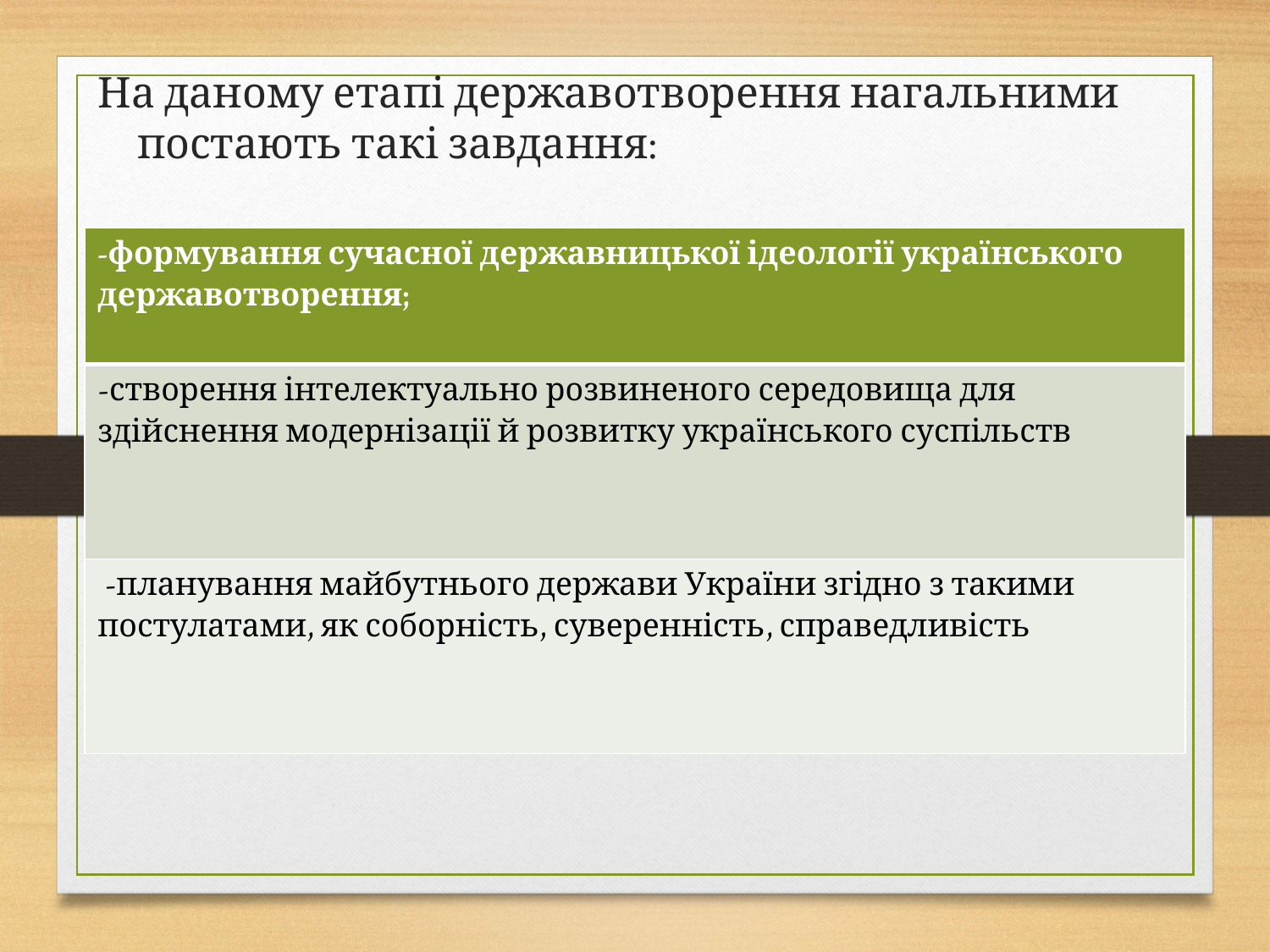

На даному етапі державотворення нагальними постають такі завдання:

| -формування сучасної державницької ідеології українського державотворення; |
| --- |
| -створення інтелектуально розвиненого середовища для здійснення модернізації й розвитку українського суспільств |
| -планування майбутнього держави України згідно з такими постулатами, як соборність, суверенність, справедливість |